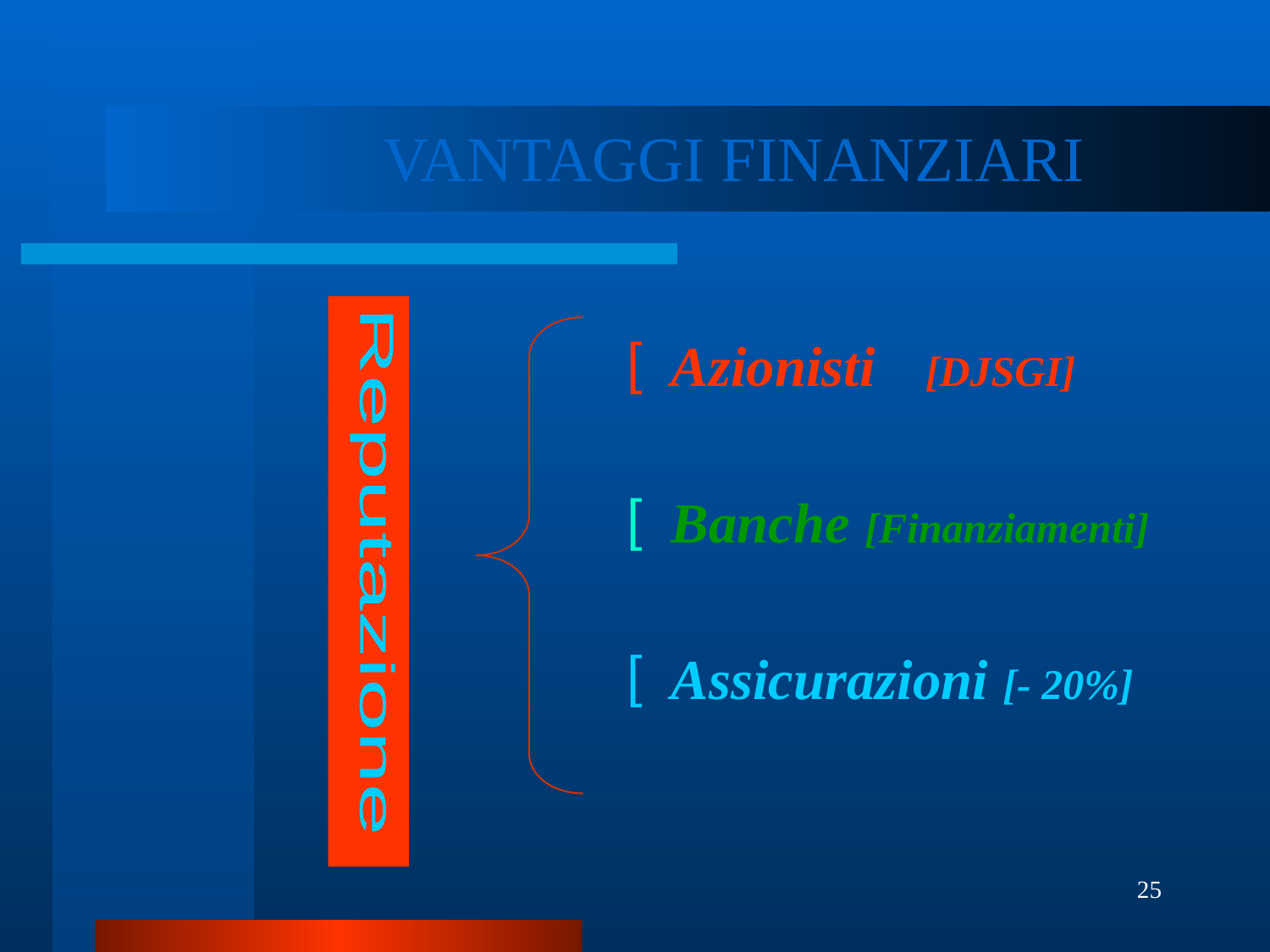

# VANTAGGI FINANZIARI
 Azionisti	 [DJSGI]
 Banche [Finanziamenti]
 Assicurazioni [- 20%]

Reputazione

25